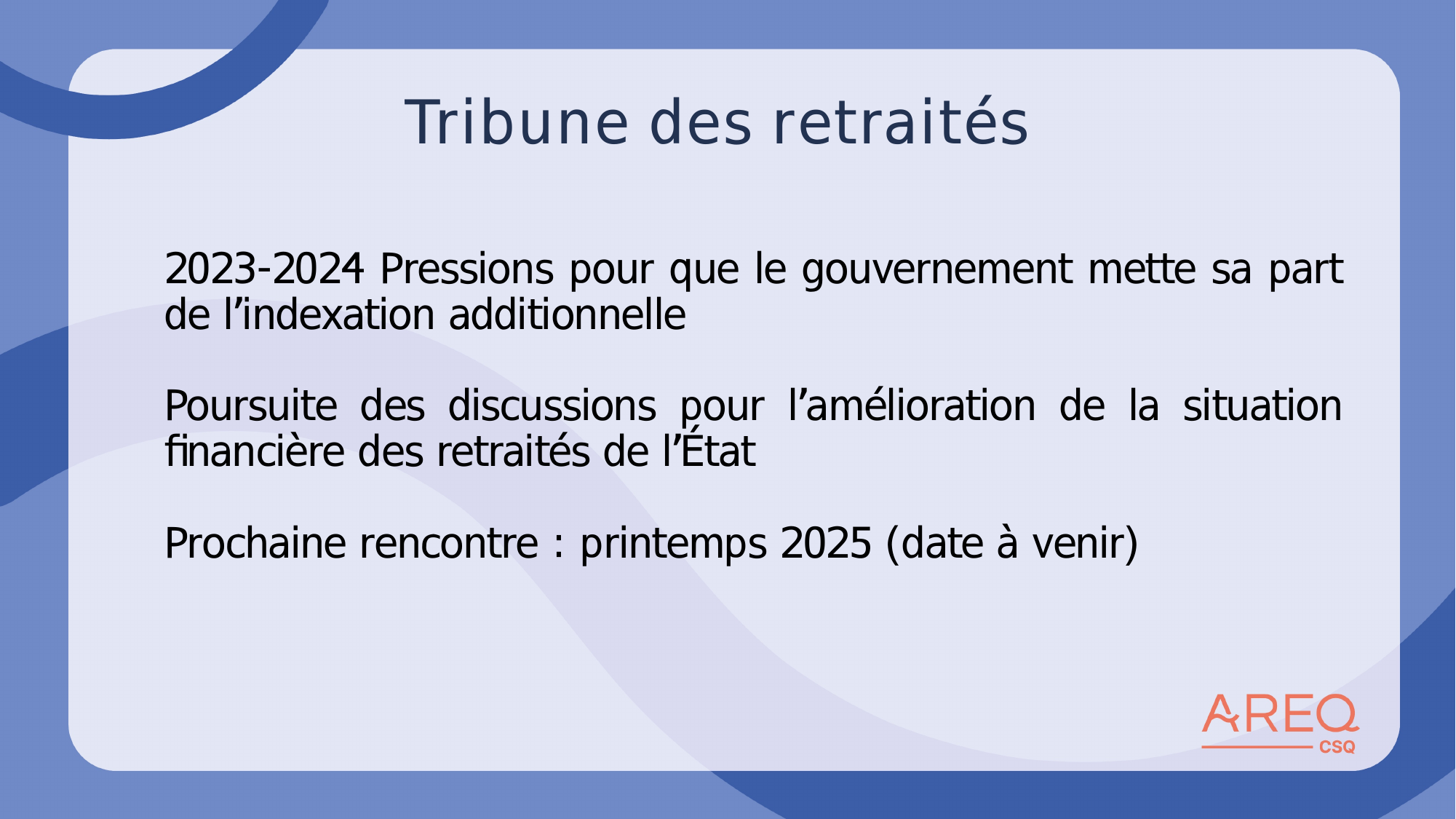

# Tribune des retraités
2023-2024 Pressions pour que le gouvernement mette sa part de l’indexation additionnelle

Poursuite des discussions pour l’amélioration de la situation financière des retraités de l’État

Prochaine rencontre : printemps 2025 (date à venir)